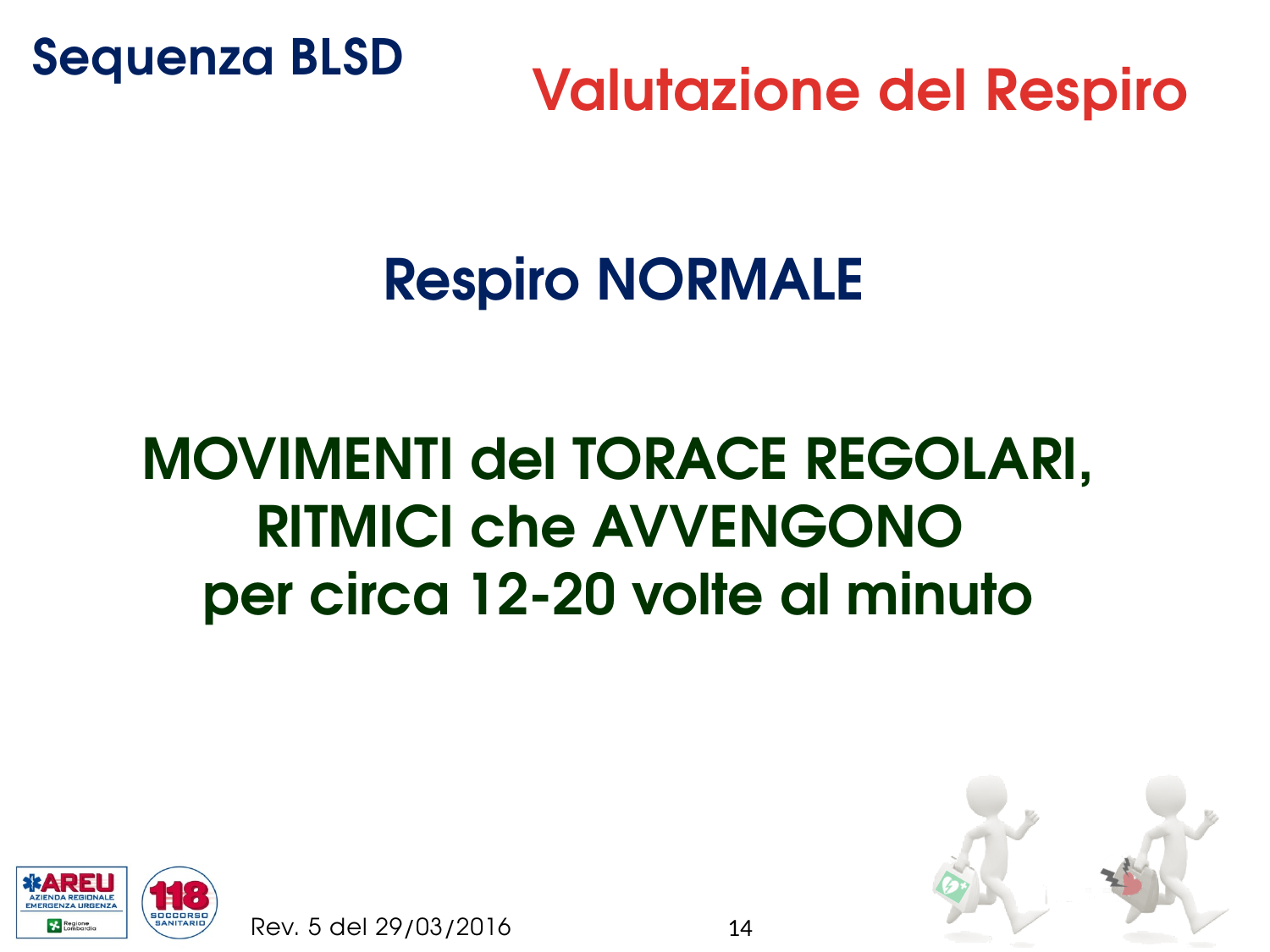

Sequenza BLSD
Valutazione del Respiro
Respiro NORMALE
MOVIMENTI del TORACE REGOLARI, RITMICI che AVVENGONO
per circa 12-20 volte al minuto
14